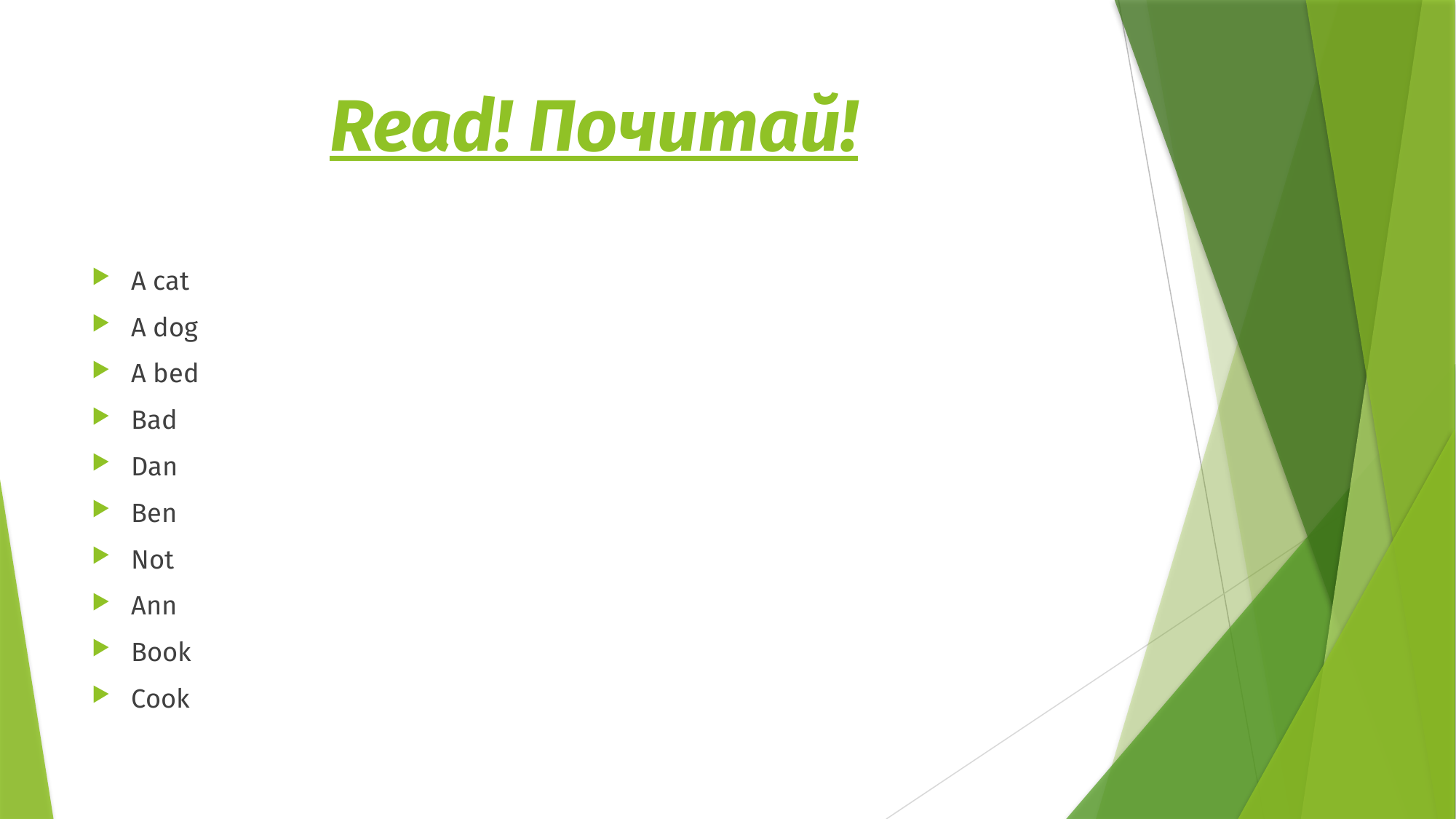

# Read! Почитай!
A cat
A dog
A bed
Bad
Dan
Ben
Not
Ann
Book
Cook